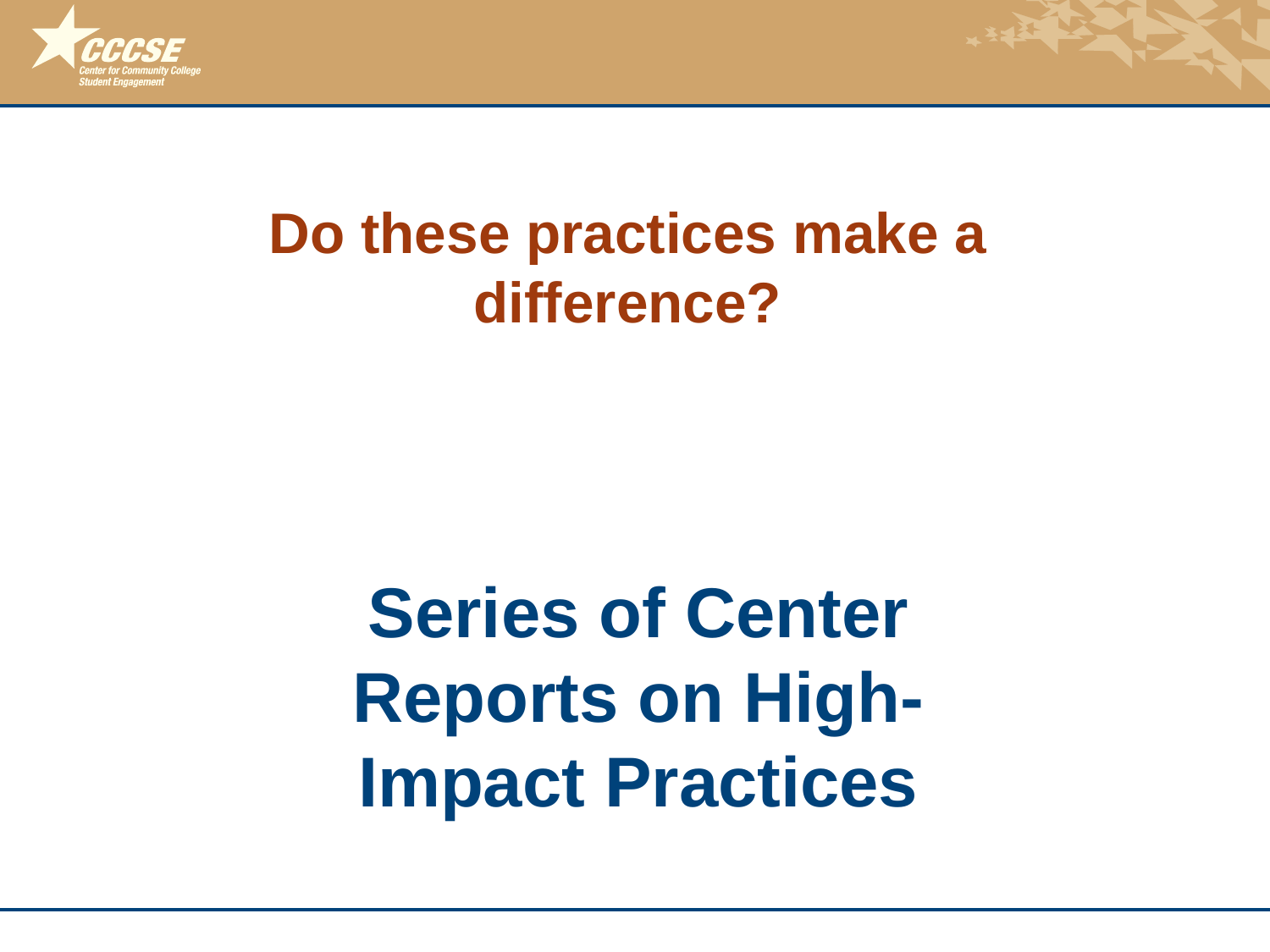

Do these practices make a difference?
Series of Center Reports on High-Impact Practices